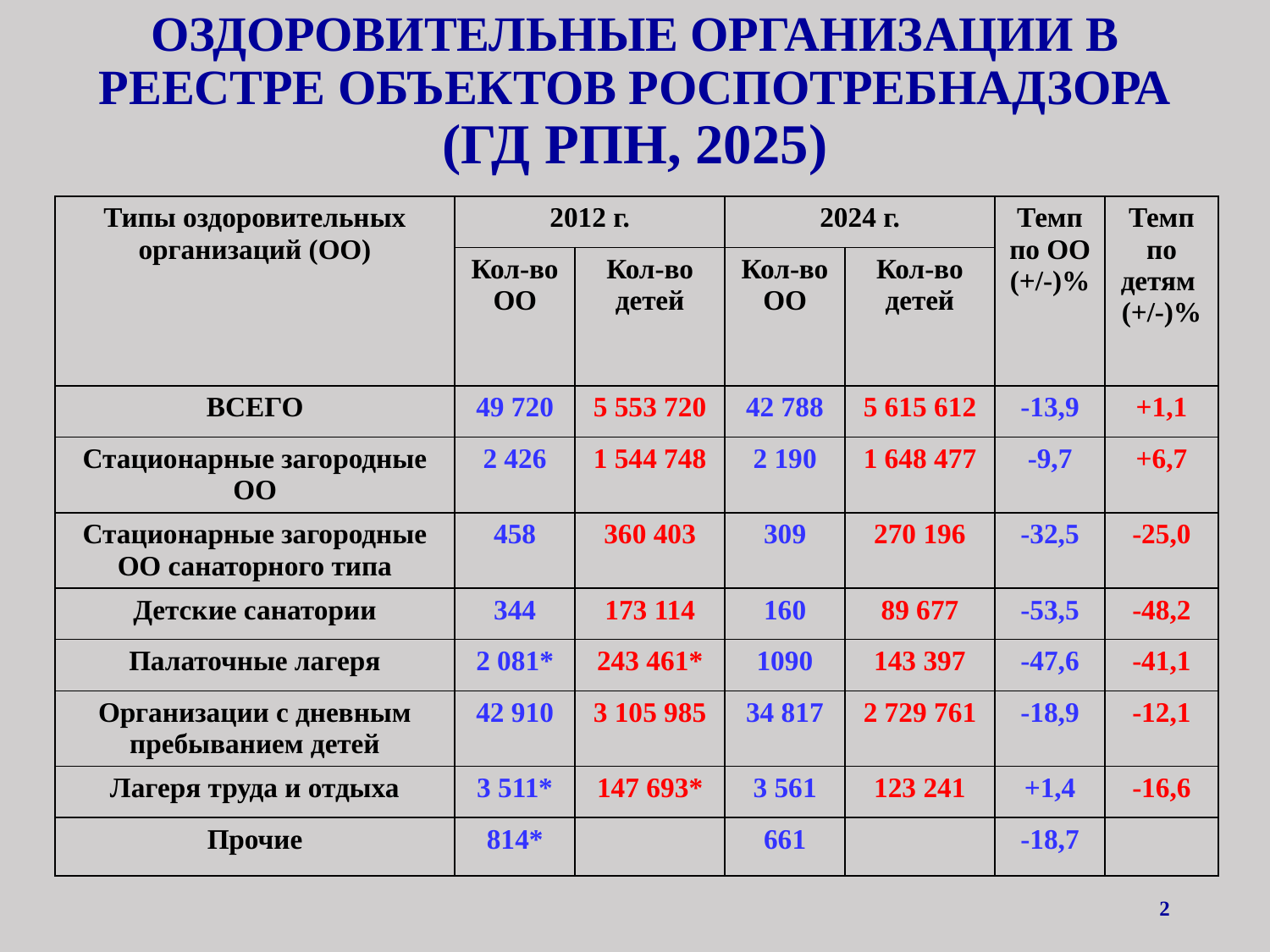

# ОЗДОРОВИТЕЛЬНЫЕ ОРГАНИЗАЦИИ В РЕЕСТРЕ ОБЪЕКТОВ РОСПОТРЕБНАДЗОРА (ГД РПН, 2025)
| Типы оздоровительных организаций (ОО) | 2012 г. |  | 2024 г. |  | Темп по ОО (+/-)% | Темп по детям (+/-)% |
| --- | --- | --- | --- | --- | --- | --- |
|  | Кол-во ОО | Кол-во детей | Кол-во ОО | Кол-во детей |  |  |
| ВСЕГО | 49 720 | 5 553 720 | 42 788 | 5 615 612 | -13,9 | +1,1 |
| Стационарные загородные ОО | 2 426 | 1 544 748 | 2 190 | 1 648 477 | -9,7 | +6,7 |
| Стационарные загородные ОО санаторного типа | 458 | 360 403 | 309 | 270 196 | -32,5 | -25,0 |
| Детские санатории | 344 | 173 114 | 160 | 89 677 | -53,5 | -48,2 |
| Палаточные лагеря | 2 081\* | 243 461\* | 1090 | 143 397 | -47,6 | -41,1 |
| Организации с дневным пребыванием детей | 42 910 | 3 105 985 | 34 817 | 2 729 761 | -18,9 | -12,1 |
| Лагеря труда и отдыха | 3 511\* | 147 693\* | 3 561 | 123 241 | +1,4 | -16,6 |
| Прочие | 814\* |  | 661 |  | -18,7 |  |
2